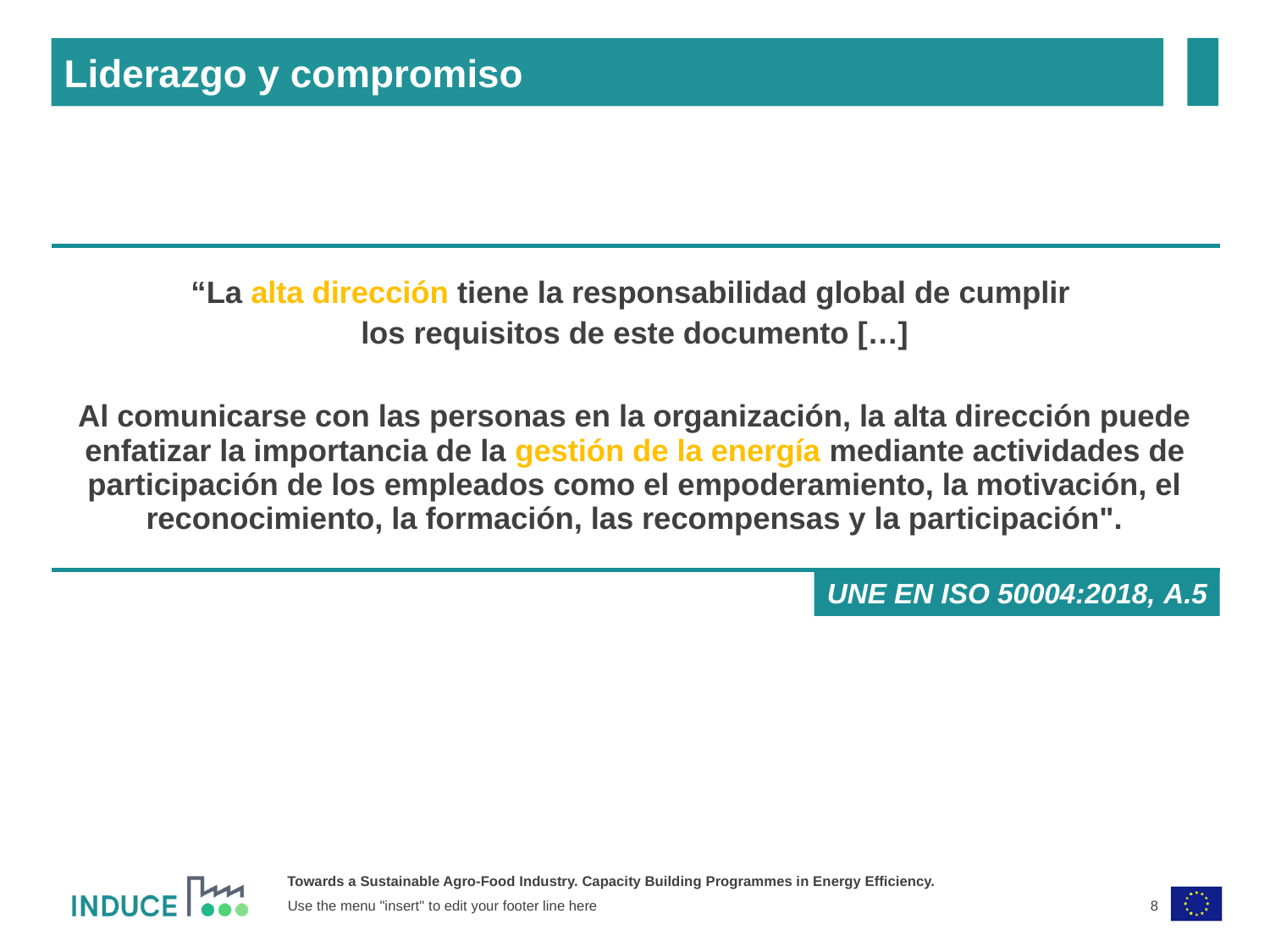

Liderazgo y compromiso

“La alta dirección tiene la responsabilidad global de cumplir
los requisitos de este documento […]

Al comunicarse con las personas en la organización, la alta dirección puede enfatizar la importancia de la gestión de la energía mediante actividades de participación de los empleados como el empoderamiento, la motivación, el reconocimiento, la formación, las recompensas y la participación".

UNE EN ISO 50004:2018, A.5
8
Use the menu "insert" to edit your footer line here